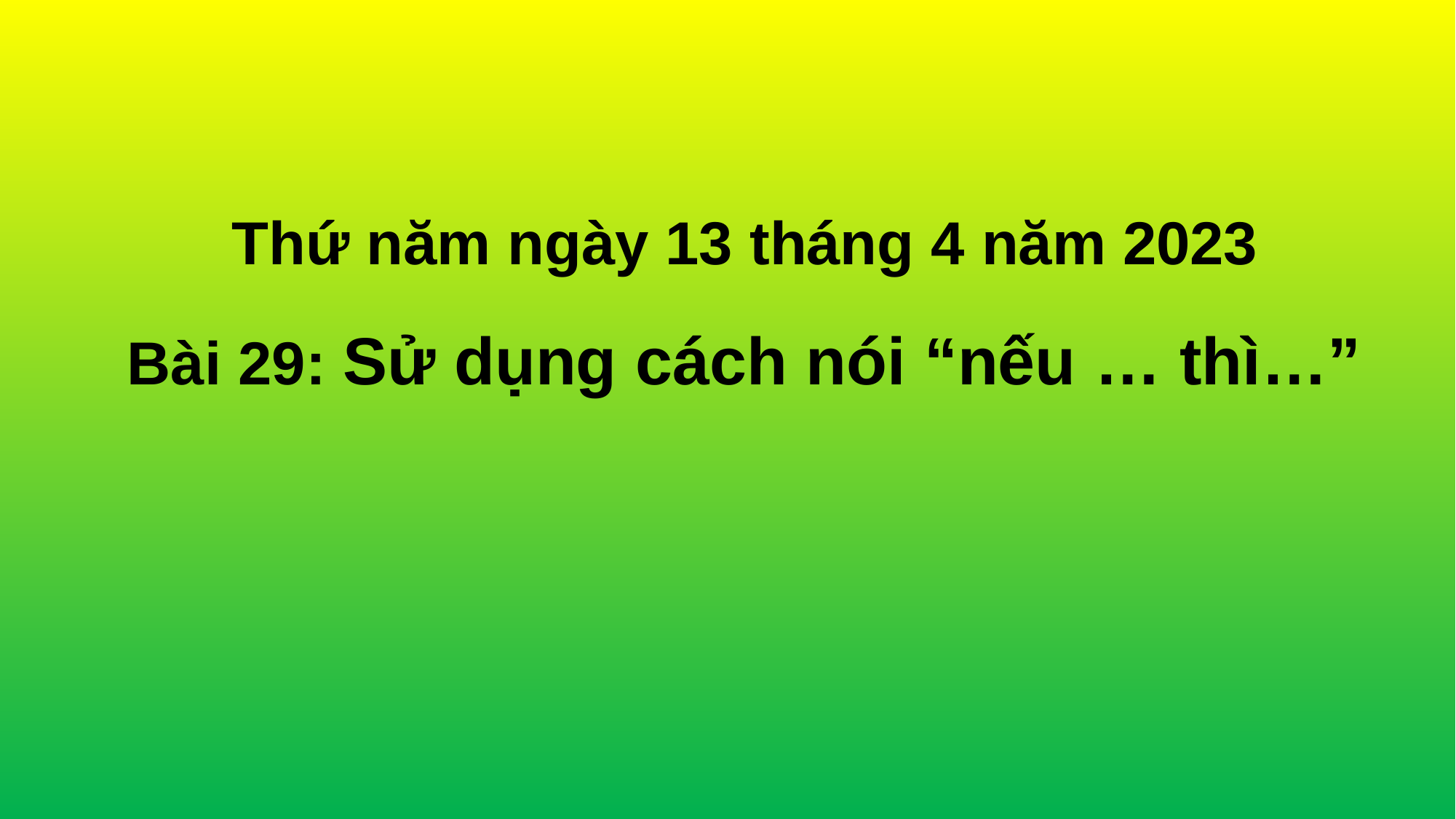

Thứ năm ngày 13 tháng 4 năm 2023
Bài 29: Sử dụng cách nói “nếu … thì…”